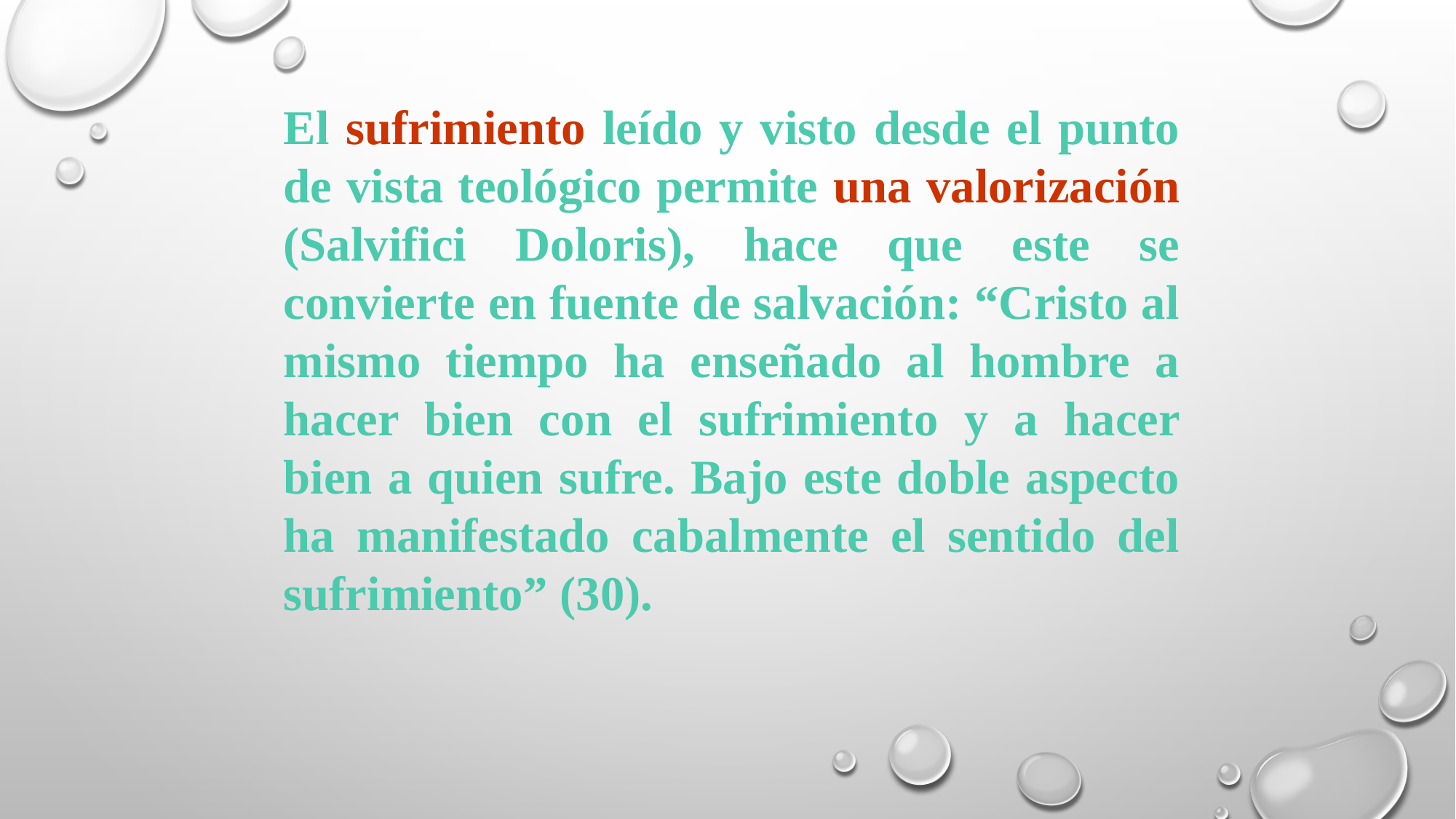

El sufrimiento leído y visto desde el punto de vista teológico permite una valorización (Salvifici Doloris), hace que este se convierte en fuente de salvación: “Cristo al mismo tiempo ha enseñado al hombre a hacer bien con el sufrimiento y a hacer bien a quien sufre. Bajo este doble aspecto ha manifestado cabalmente el sentido del sufrimiento” (30).